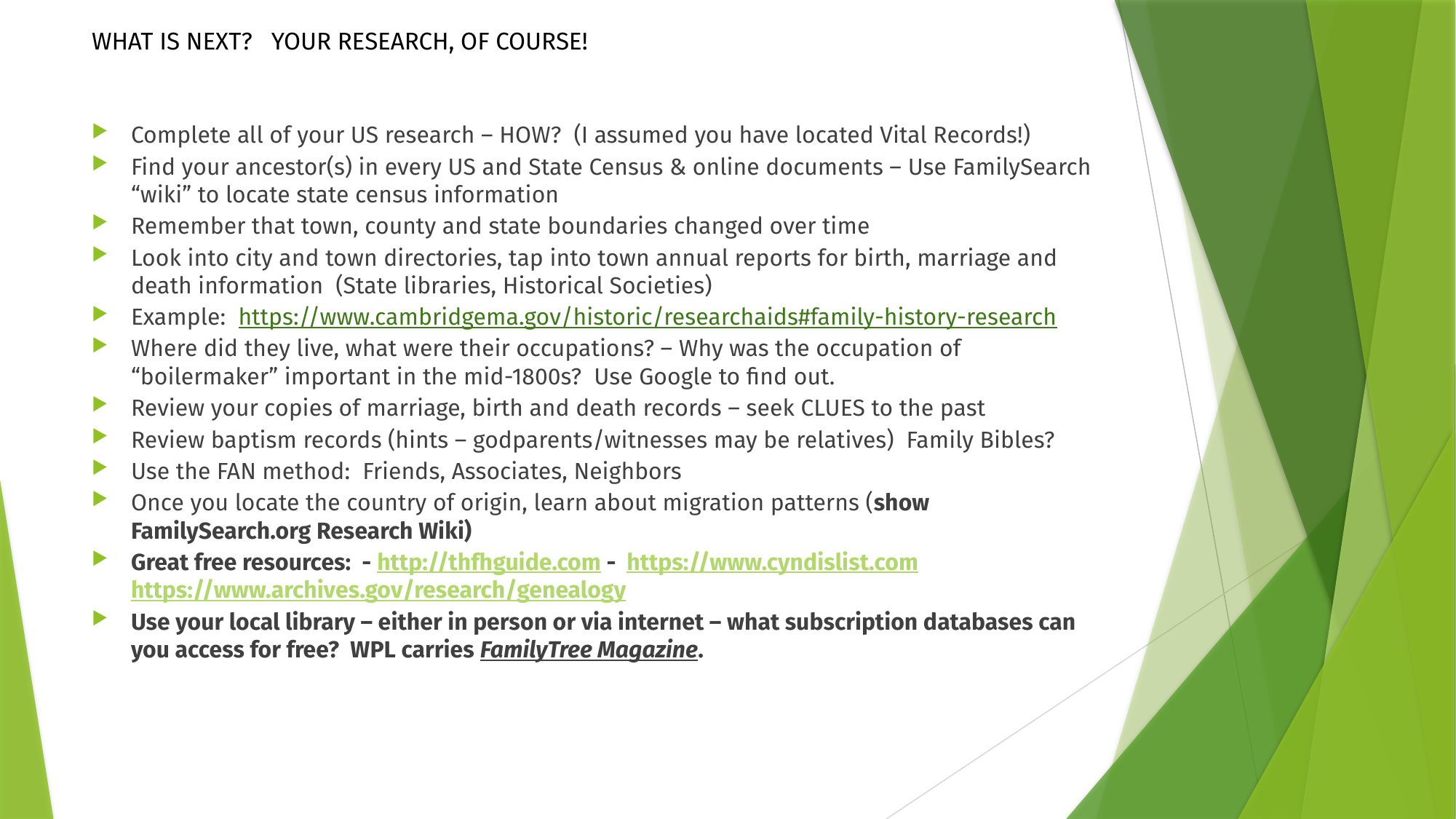

# WHAT IS NEXT?   YOUR RESEARCH, OF COURSE!
Complete all of your US research – HOW?  (I assumed you have located Vital Records!)
Find your ancestor(s) in every US and State Census & online documents – Use FamilySearch “wiki” to locate state census information
Remember that town, county and state boundaries changed over time
Look into city and town directories, tap into town annual reports for birth, marriage and death information  (State libraries, Historical Societies)
Example:  https://www.cambridgema.gov/historic/researchaids#family-history-research
Where did they live, what were their occupations? – Why was the occupation of “boilermaker” important in the mid-1800s?  Use Google to find out.
Review your copies of marriage, birth and death records – seek CLUES to the past
Review baptism records (hints – godparents/witnesses may be relatives)  Family Bibles?
Use the FAN method:  Friends, Associates, Neighbors
Once you locate the country of origin, learn about migration patterns (show FamilySearch.org Research Wiki)
Great free resources:  - http://thfhguide.com -  https://www.cyndislist.com https://www.archives.gov/research/genealogy
Use your local library – either in person or via internet – what subscription databases can you access for free?  WPL carries FamilyTree Magazine.